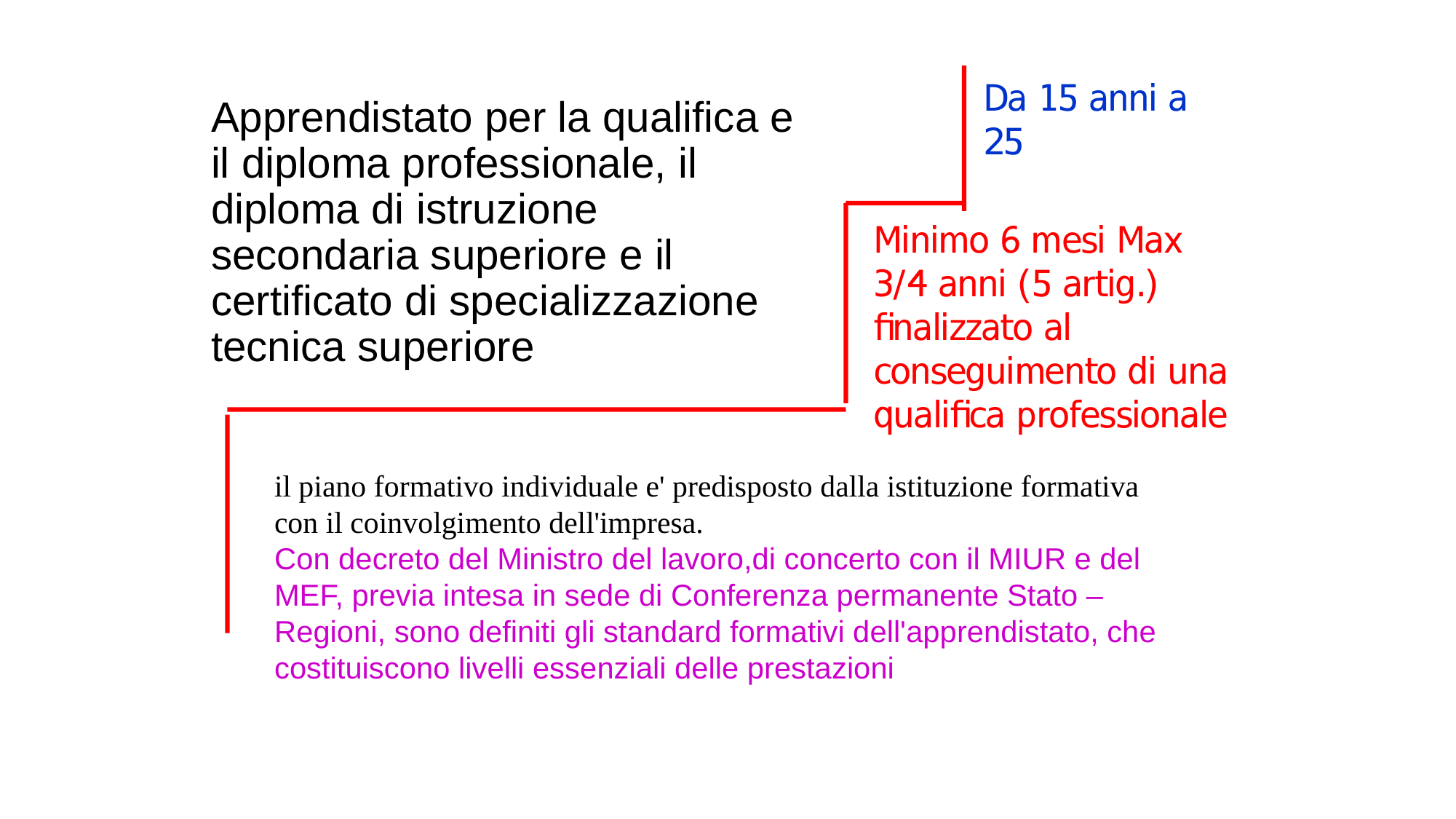

Da 15 anni a 25
# Apprendistato per la qualifica e il diploma professionale, il diploma di istruzione secondaria superiore e il certificato di specializzazione tecnica superiore

Minimo 6 mesi Max 3/4 anni (5 artig.) finalizzato al conseguimento di una qualifica professionale

il piano formativo individuale e' predisposto dalla istituzione formativa  con il coinvolgimento dell'impresa.
Con decreto del Ministro del lavoro,di concerto con il MIUR e del MEF, previa intesa in sede di Conferenza permanente Stato – Regioni, sono definiti gli standard formativi dell'apprendistato, che costituiscono livelli essenziali delle prestazioni